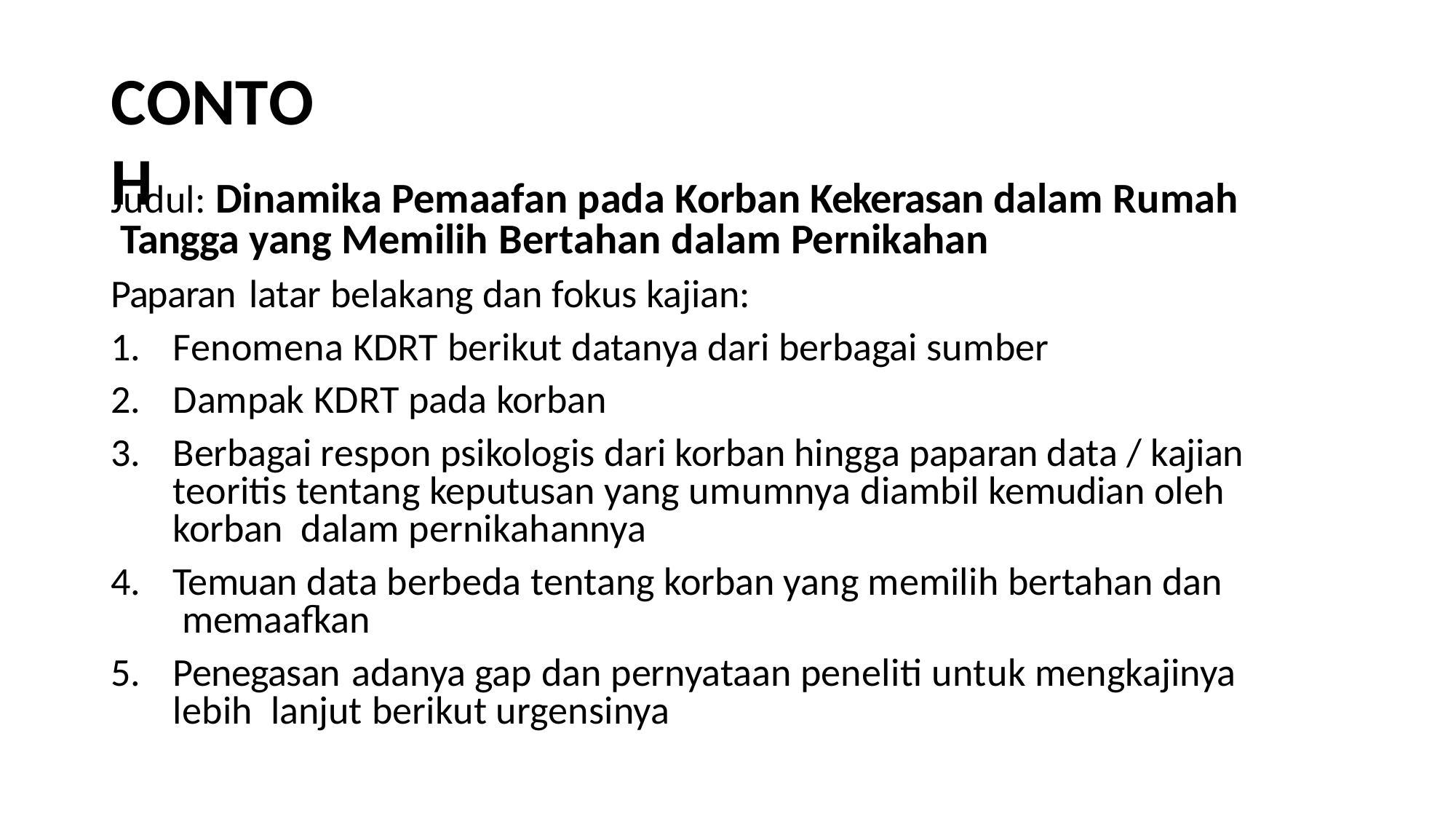

# CONTOH
Judul: Dinamika Pemaafan pada Korban Kekerasan dalam Rumah  Tangga yang Memilih Bertahan dalam Pernikahan
Paparan latar belakang dan fokus kajian:
Fenomena KDRT berikut datanya dari berbagai sumber
Dampak KDRT pada korban
Berbagai respon psikologis dari korban hingga paparan data / kajian  teoritis tentang keputusan yang umumnya diambil kemudian oleh korban  dalam pernikahannya
Temuan data berbeda tentang korban yang memilih bertahan dan  memaafkan
Penegasan adanya gap dan pernyataan peneliti untuk mengkajinya lebih  lanjut berikut urgensinya